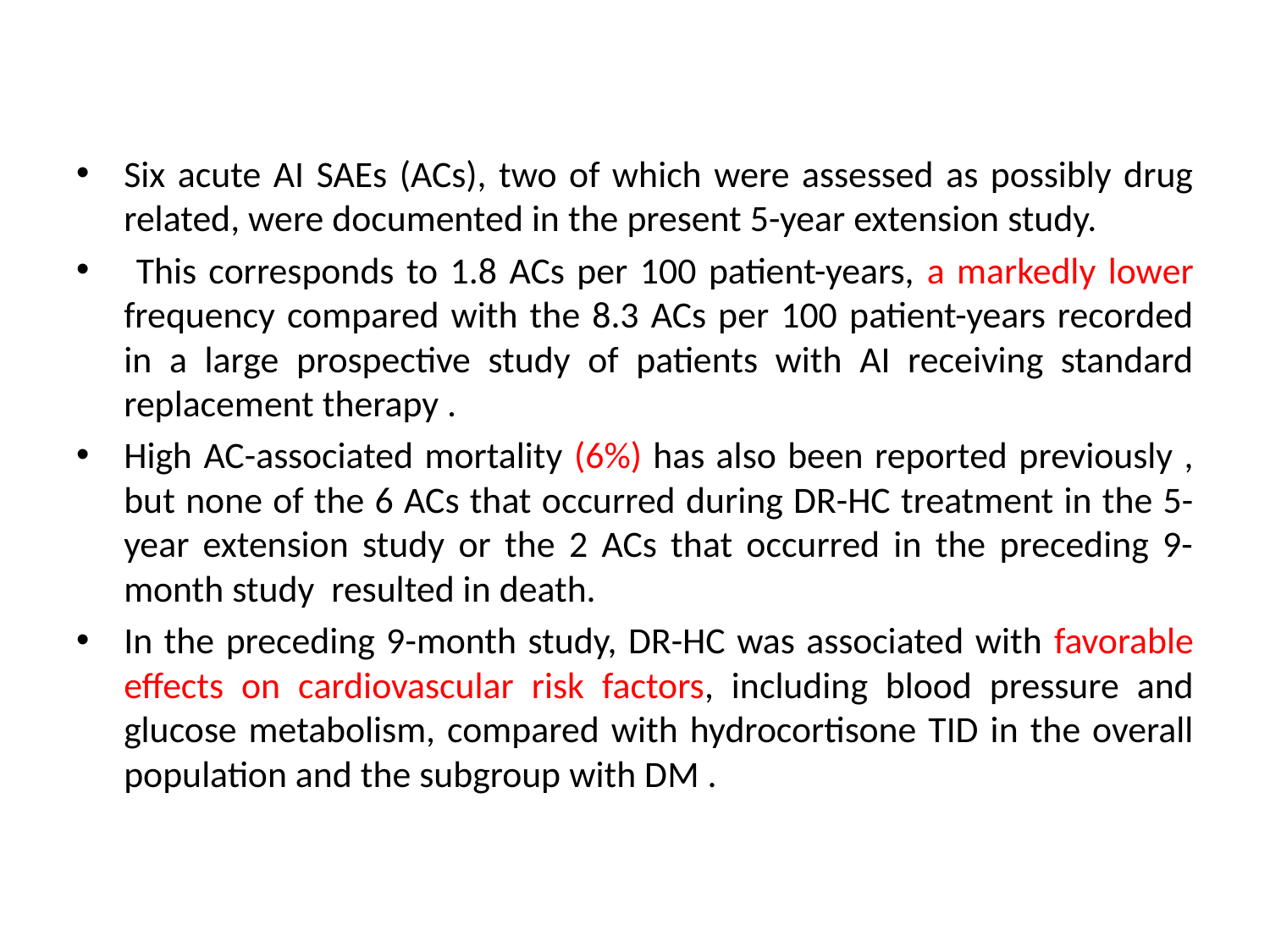

Six acute AI SAEs (ACs), two of which were assessed as possibly drug related, were documented in the present 5-year extension study.
 This corresponds to 1.8 ACs per 100 patient-years, a markedly lower frequency compared with the 8.3 ACs per 100 patient-years recorded in a large prospective study of patients with AI receiving standard replacement therapy .
High AC-associated mortality (6%) has also been reported previously , but none of the 6 ACs that occurred during DR-HC treatment in the 5-year extension study or the 2 ACs that occurred in the preceding 9-month study  resulted in death.
In the preceding 9-month study, DR-HC was associated with favorable effects on cardiovascular risk factors, including blood pressure and glucose metabolism, compared with hydrocortisone TID in the overall population and the subgroup with DM .